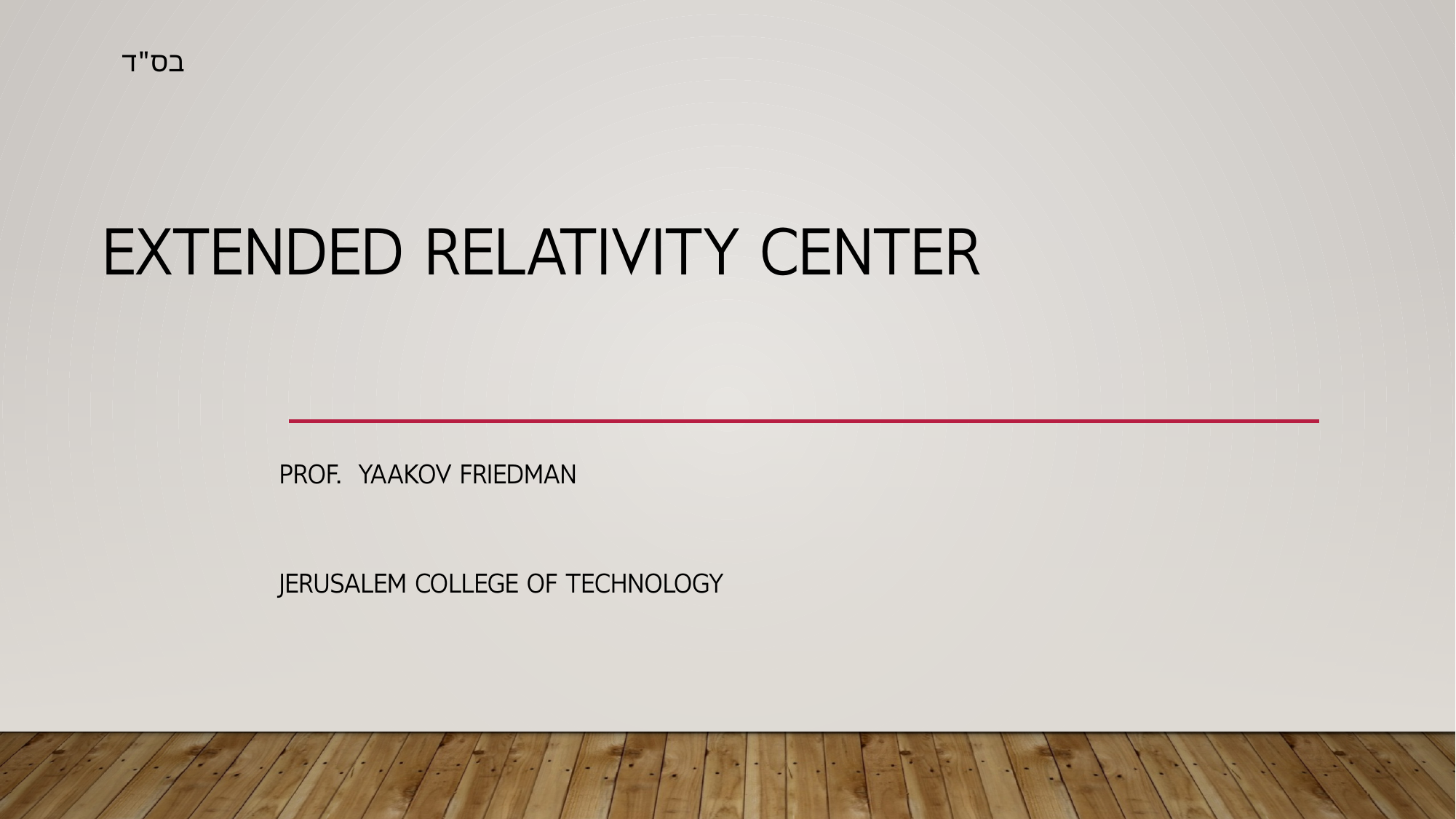

# Extended Relativity center
בס"ד
Prof.  Yaakov Friedman

Jerusalem College of Technology